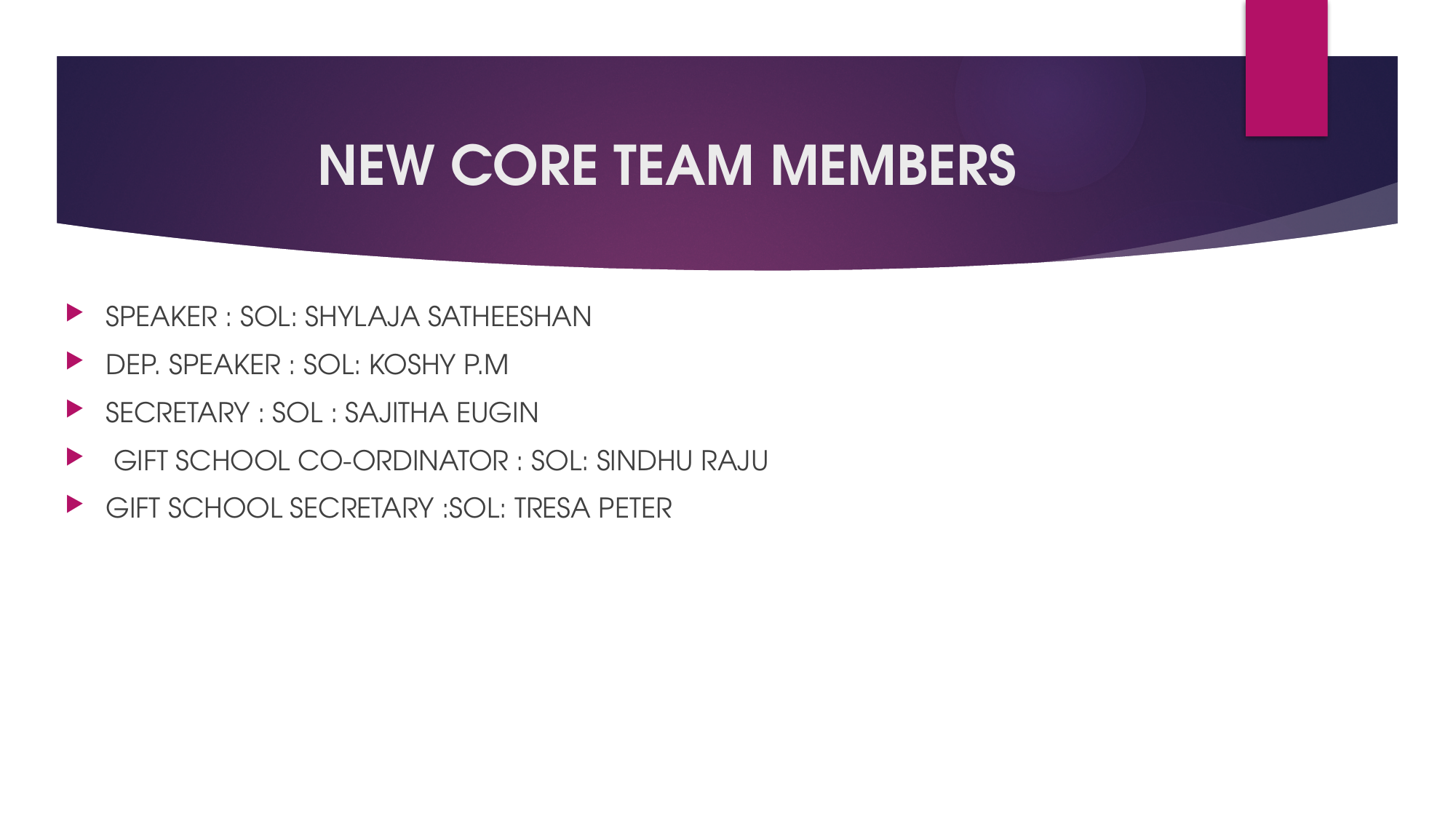

# NEW CORE TEAM MEMBERS
SPEAKER : SOL: SHYLAJA SATHEESHAN
DEP. SPEAKER : SOL: KOSHY P.M
SECRETARY : SOL : SAJITHA EUGIN
 GIFT SCHOOL CO-ORDINATOR : SOL: SINDHU RAJU
GIFT SCHOOL SECRETARY :SOL: TRESA PETER